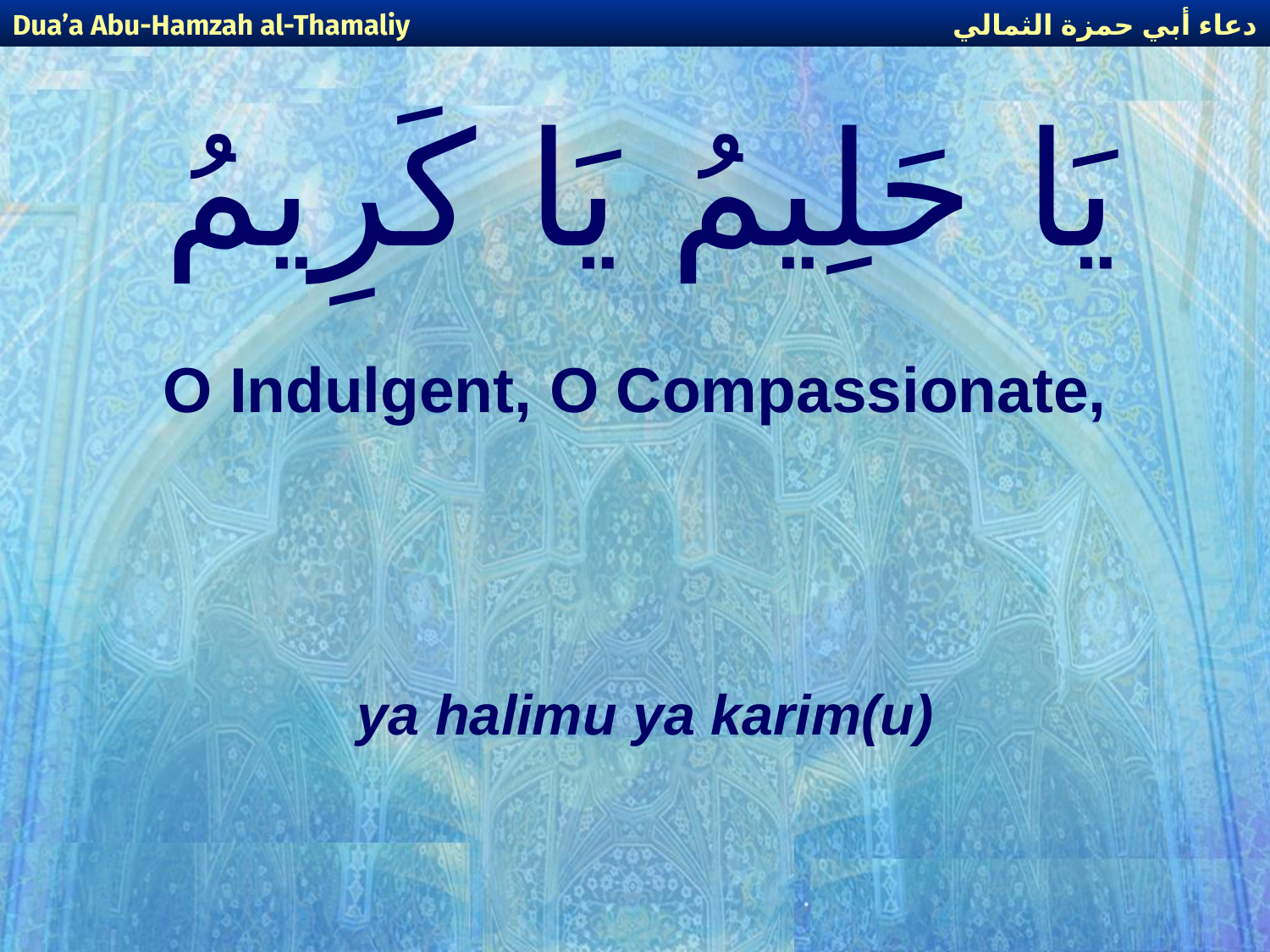

دعاء أبي حمزة الثمالي
Dua’a Abu-Hamzah al-Thamaliy
# يَا حَلِيمُ يَا كَرِيمُ
O Indulgent, O Compassionate,
ya halimu ya karim(u)